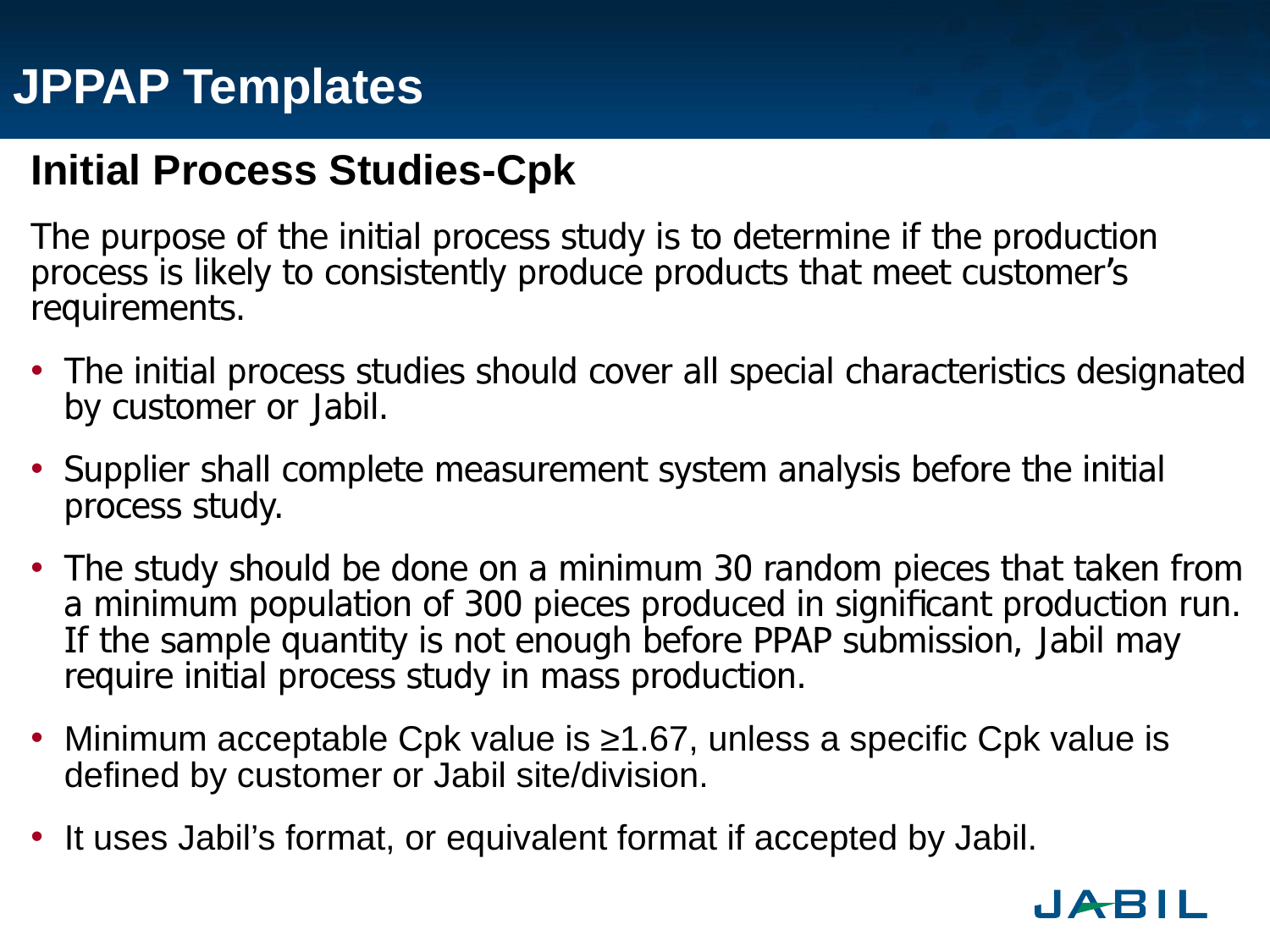

# JPPAP Templates
Initial Process Studies-Cpk
The purpose of the initial process study is to determine if the production process is likely to consistently produce products that meet customer’s requirements.
The initial process studies should cover all special characteristics designated by customer or Jabil.
Supplier shall complete measurement system analysis before the initial process study.
The study should be done on a minimum 30 random pieces that taken from a minimum population of 300 pieces produced in significant production run. If the sample quantity is not enough before PPAP submission, Jabil may require initial process study in mass production.
Minimum acceptable Cpk value is ≥1.67, unless a specific Cpk value is defined by customer or Jabil site/division.
It uses Jabil’s format, or equivalent format if accepted by Jabil.